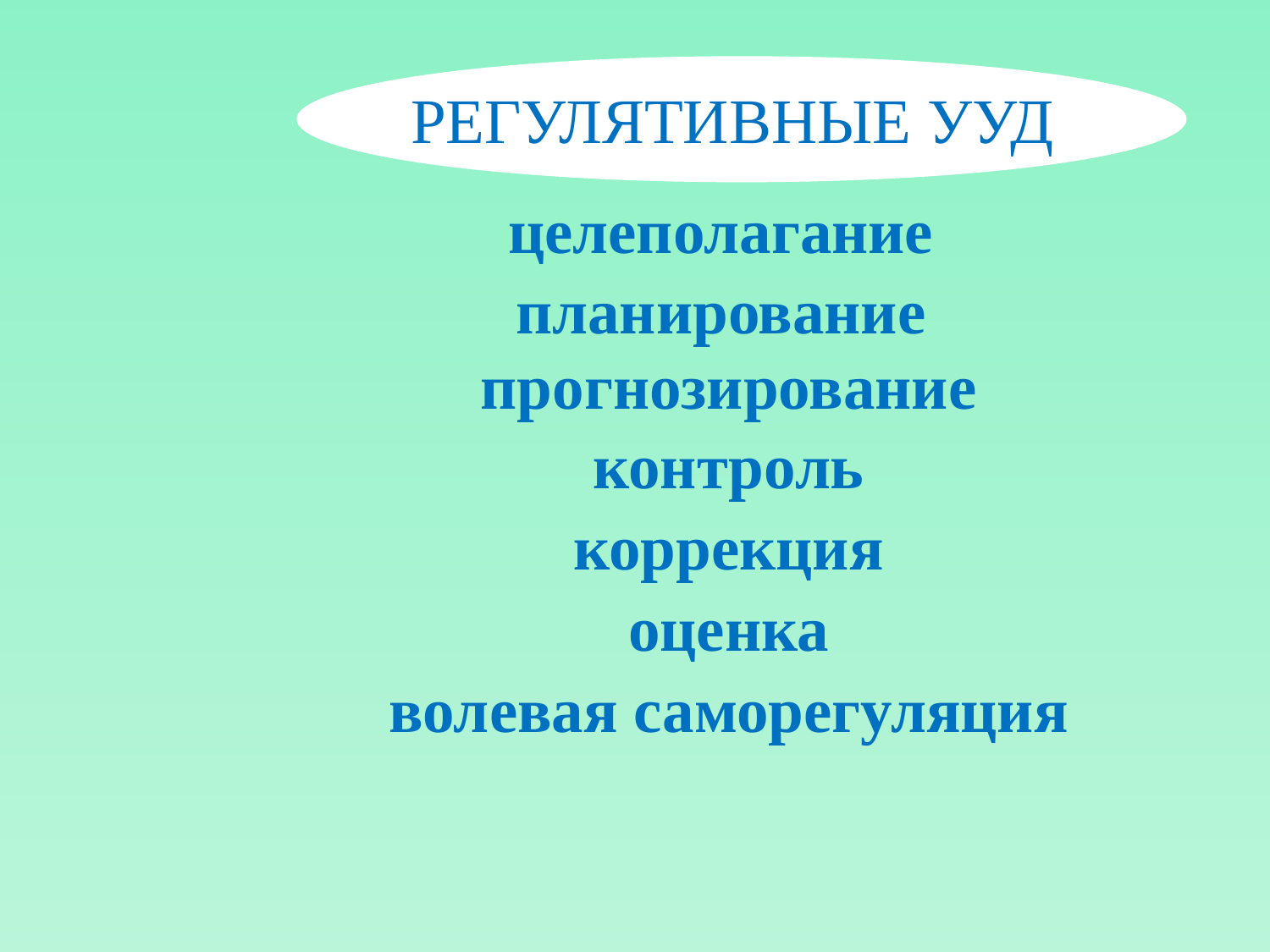

РЕГУЛЯТИВНЫЕ УУД
целеполагание
планирование
прогнозирование
контроль
коррекция
оценка
волевая саморегуляция